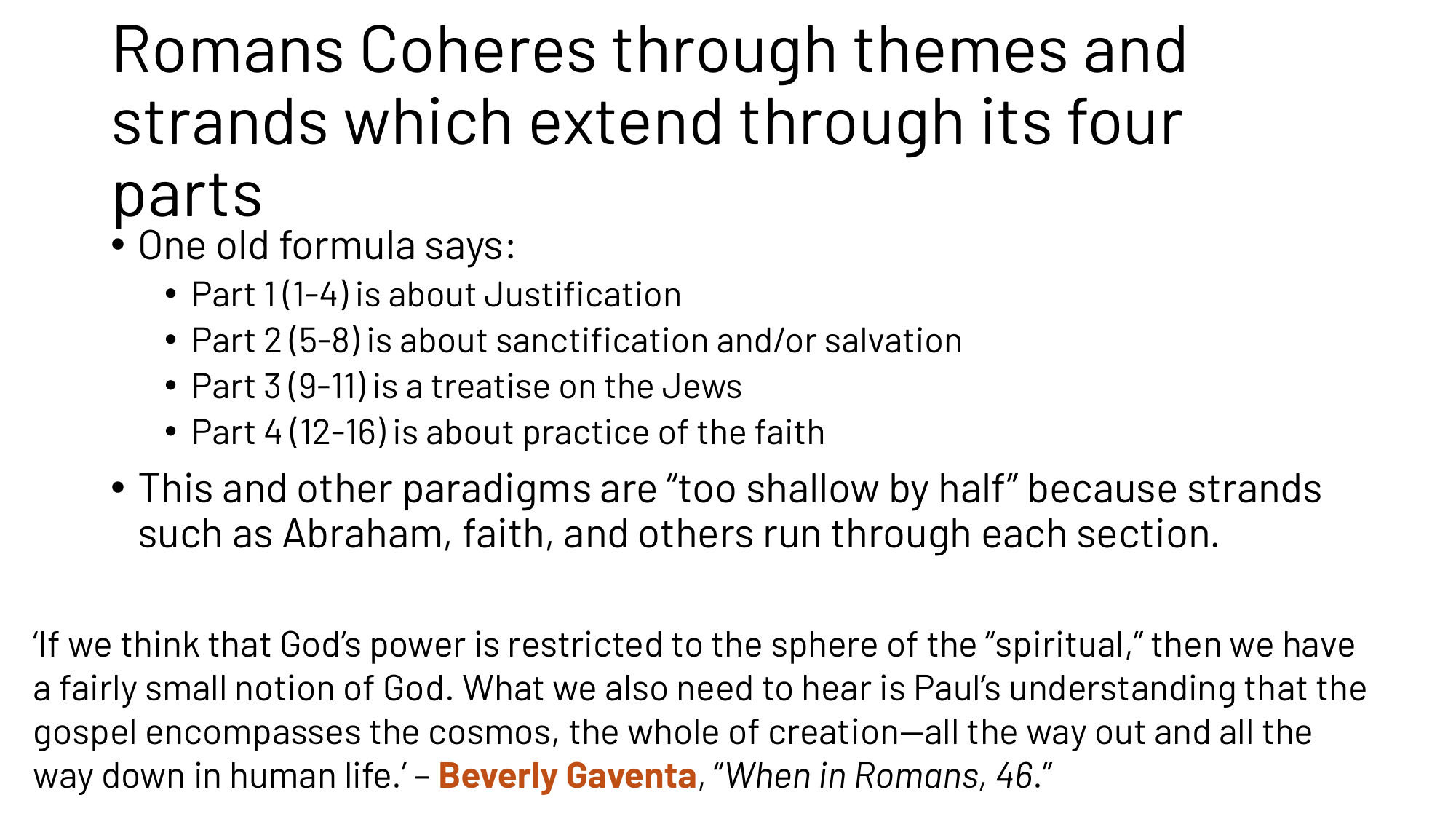

# Romans Coheres through themes and strands which extend through its four parts
One old formula says:
Part 1 (1-4) is about Justification
Part 2 (5-8) is about sanctification and/or salvation
Part 3 (9-11) is a treatise on the Jews
Part 4 (12-16) is about practice of the faith
This and other paradigms are “too shallow by half” because strands such as Abraham, faith, and others run through each section.
‘If we think that God’s power is restricted to the sphere of the “spiritual,” then we have a fairly small notion of God. What we also need to hear is Paul’s understanding that the gospel encompasses the cosmos, the whole of creation—all the way out and all the way down in human life.’ – Beverly Gaventa, “When in Romans, 46.”